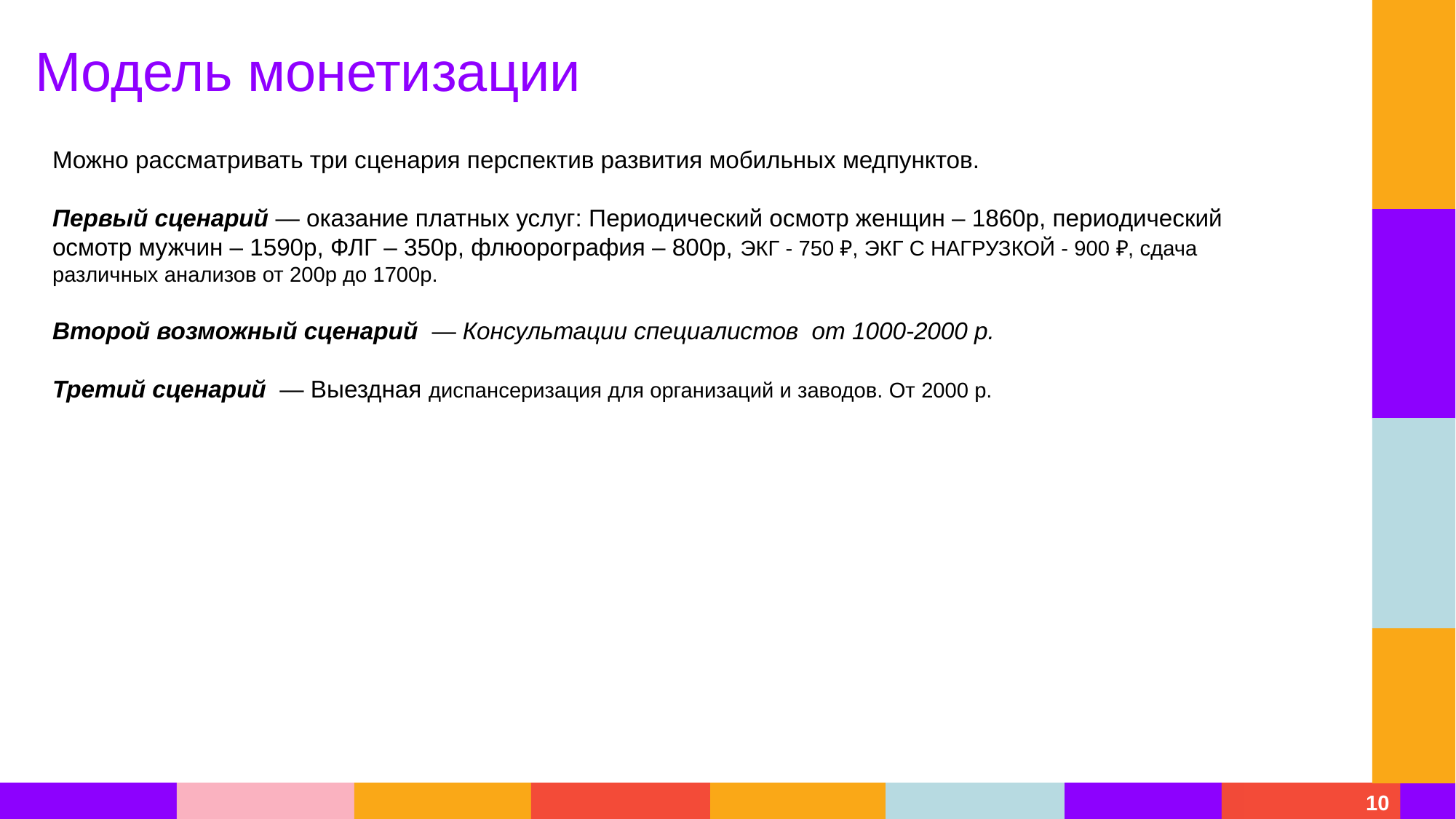

# Модель монетизации
Можно рассматривать три сценария перспектив развития мобильных медпунктов.

Первый сценарий — оказание платных услуг: Периодический осмотр женщин – 1860р, периодический осмотр мужчин – 1590р, ФЛГ – 350р, флюорография – 800р, ЭКГ - 750 ₽, ЭКГ С НАГРУЗКОЙ - 900 ₽, сдача различных анализов от 200р до 1700р.

Второй возможный сценарий  — Консультации специалистов  от 1000-2000 р.

Третий сценарий  — Выездная диспансеризация для организаций и заводов. От 2000 р.